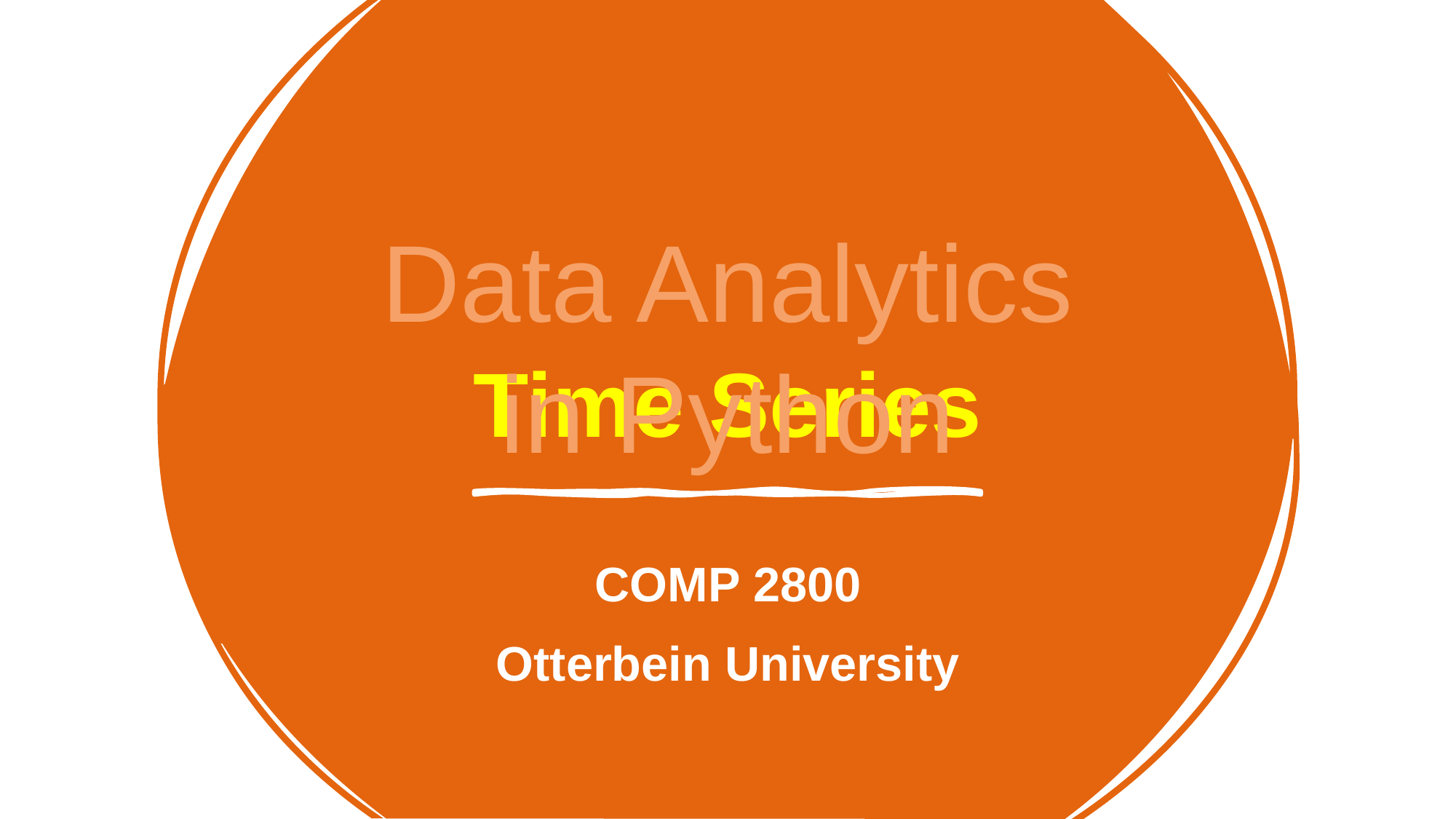

# Time Series
Data Analytics in Python
COMP 2800
Otterbein University